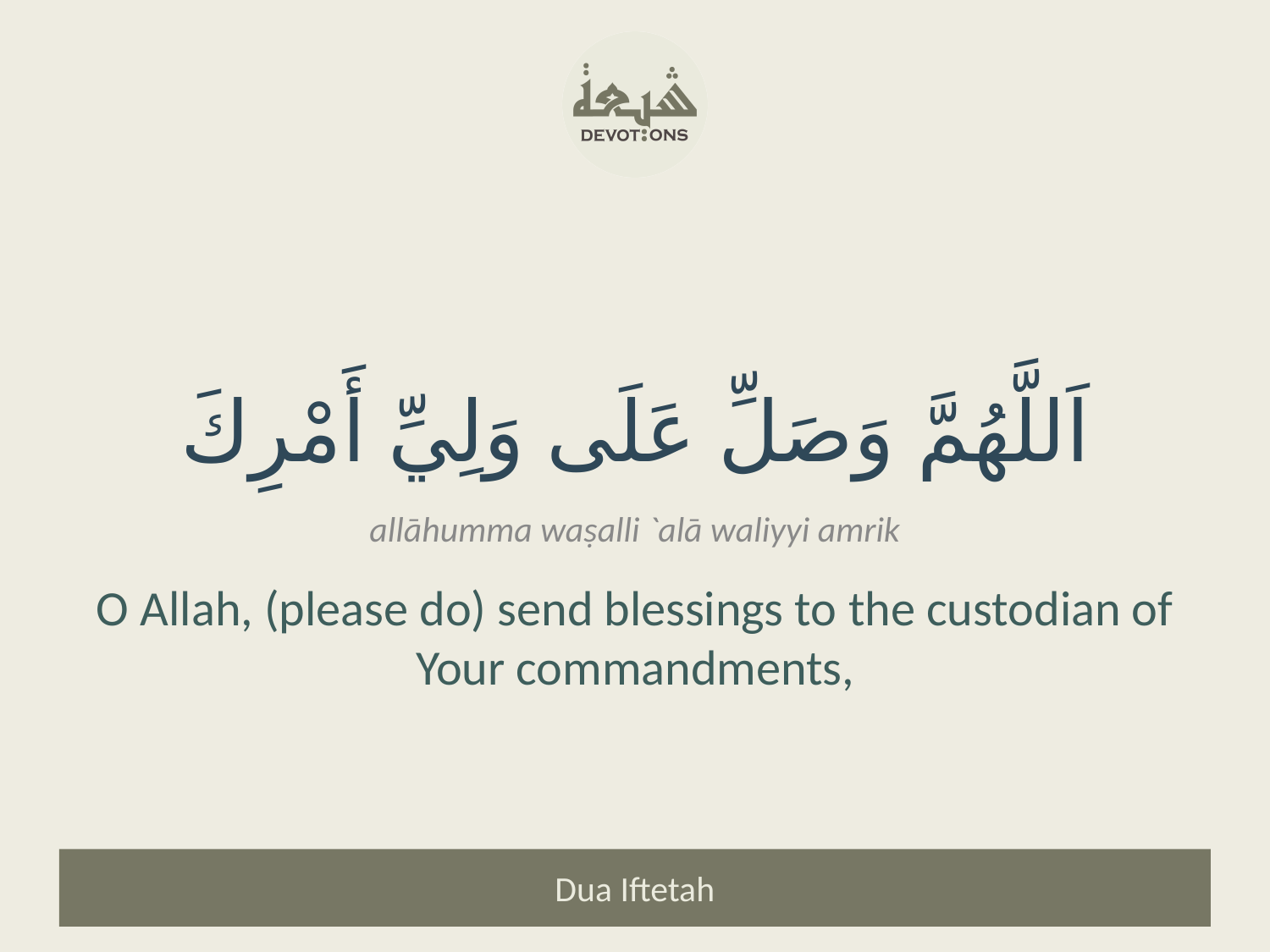

اَللَّهُمَّ وَصَلِّ عَلَى وَلِيِّ أَمْرِكَ
allāhumma waṣalli `alā waliyyi amrik
O Allah, (please do) send blessings to the custodian of Your commandments,
Dua Iftetah